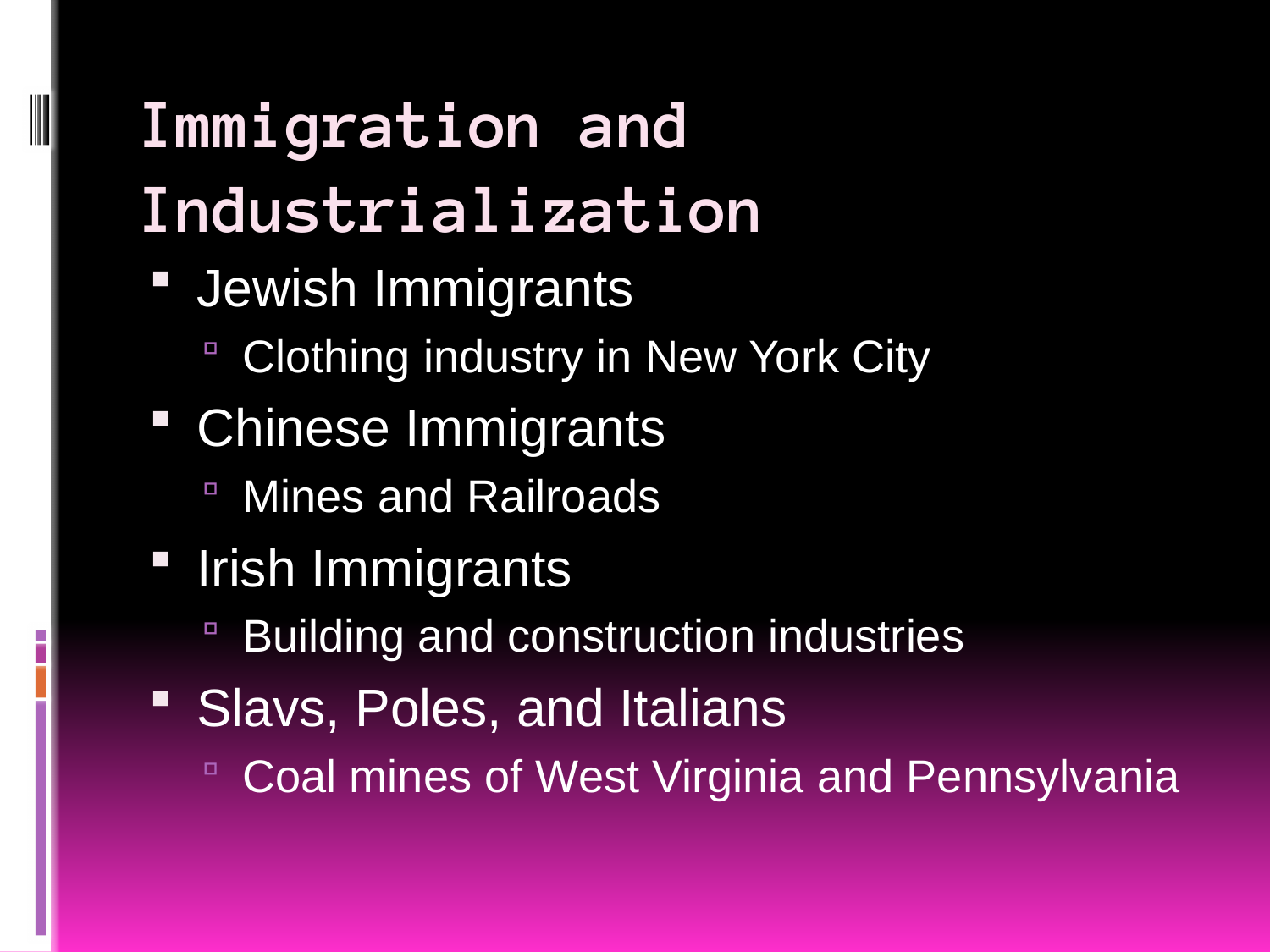

# Immigration and Industrialization
Jewish Immigrants
Clothing industry in New York City
Chinese Immigrants
Mines and Railroads
Irish Immigrants
Building and construction industries
Slavs, Poles, and Italians
Coal mines of West Virginia and Pennsylvania